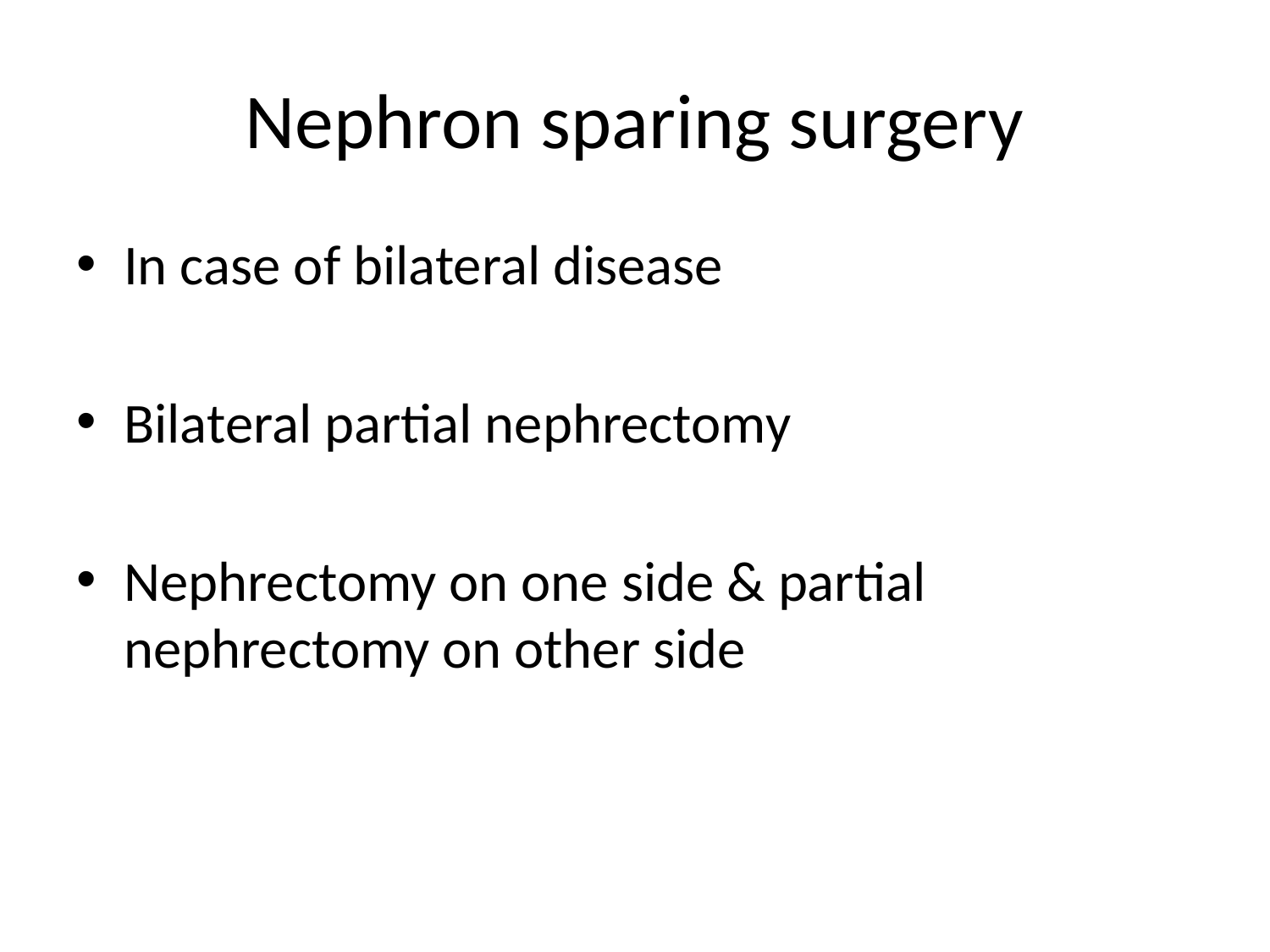

# Nephron sparing surgery
In case of bilateral disease

Bilateral partial nephrectomy

Nephrectomy on one side & partial nephrectomy on other side